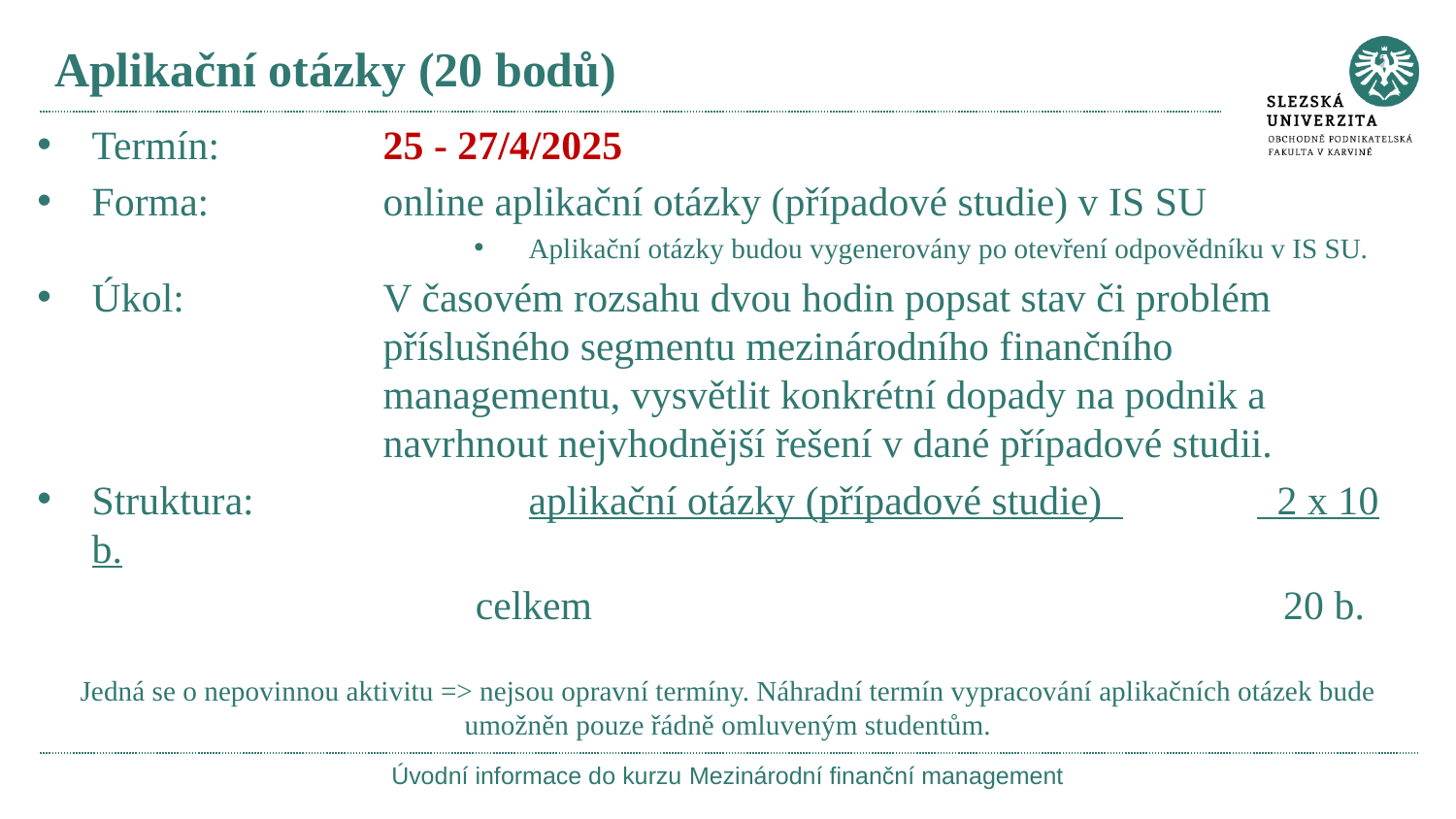

# Aplikační otázky (20 bodů)
Termín:		25 - 27/4/2025
Forma:		online aplikační otázky (případové studie) v IS SU
Aplikační otázky budou vygenerovány po otevření odpovědníku v IS SU.
Úkol: 		V časovém rozsahu dvou hodin popsat stav či problém 			příslušného segmentu mezinárodního finančního 				managementu, vysvětlit konkrétní dopady na podnik a 			navrhnout nejvhodnější řešení v dané případové studii.
Struktura:	 	aplikační otázky (případové studie)  	  2 x 10 b.
                                           celkem      				        20 b.

Jedná se o nepovinnou aktivitu => nejsou opravní termíny. Náhradní termín vypracování aplikačních otázek bude umožněn pouze řádně omluveným studentům.

Úvodní informace do kurzu Mezinárodní finanční management